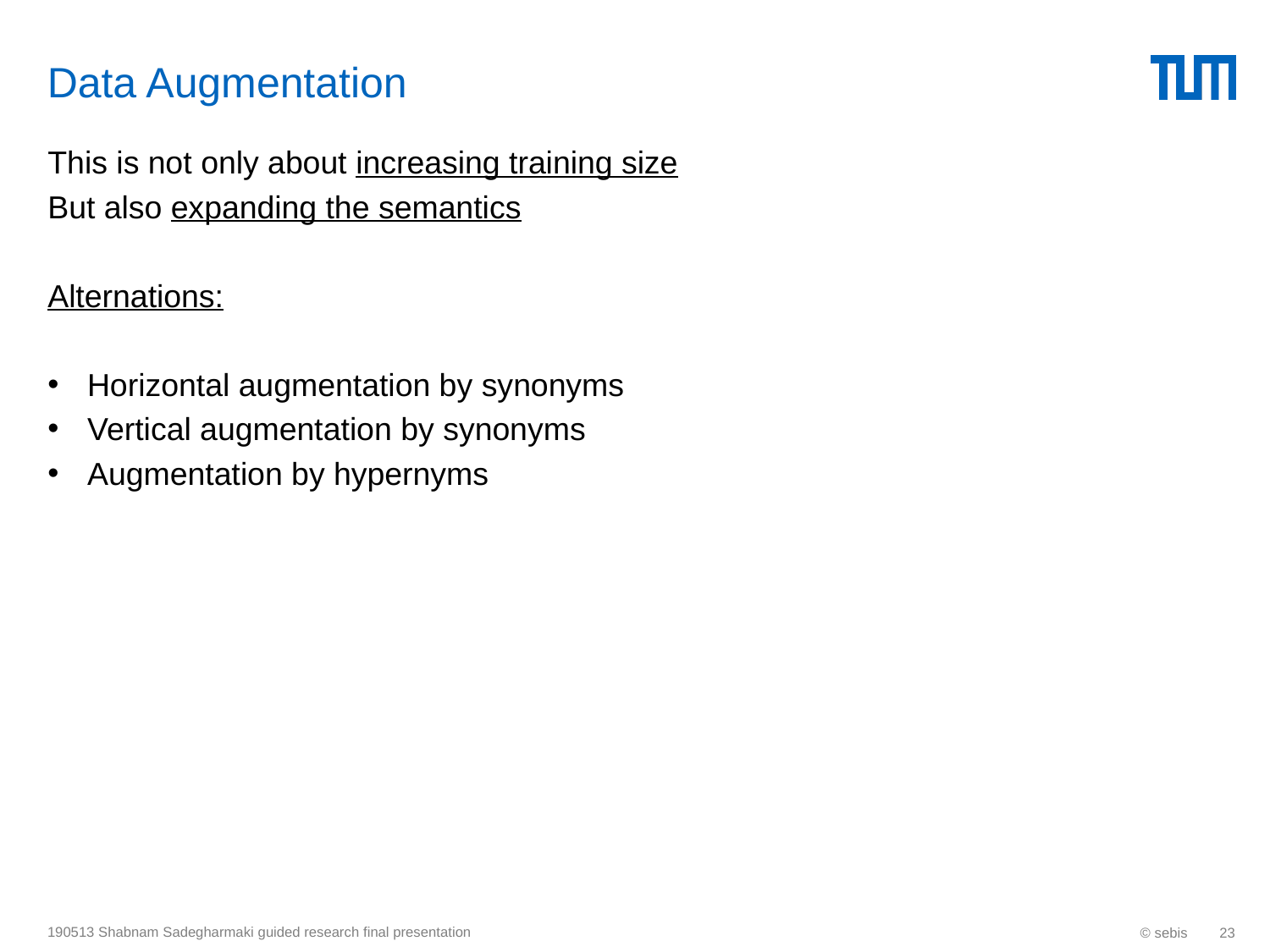

# Data Augmentation
This is not only about increasing training size
But also expanding the semantics

Alternations:

Horizontal augmentation by synonyms
Vertical augmentation by synonyms
Augmentation by hypernyms
190513 Shabnam Sadegharmaki guided research final presentation
© sebis
23